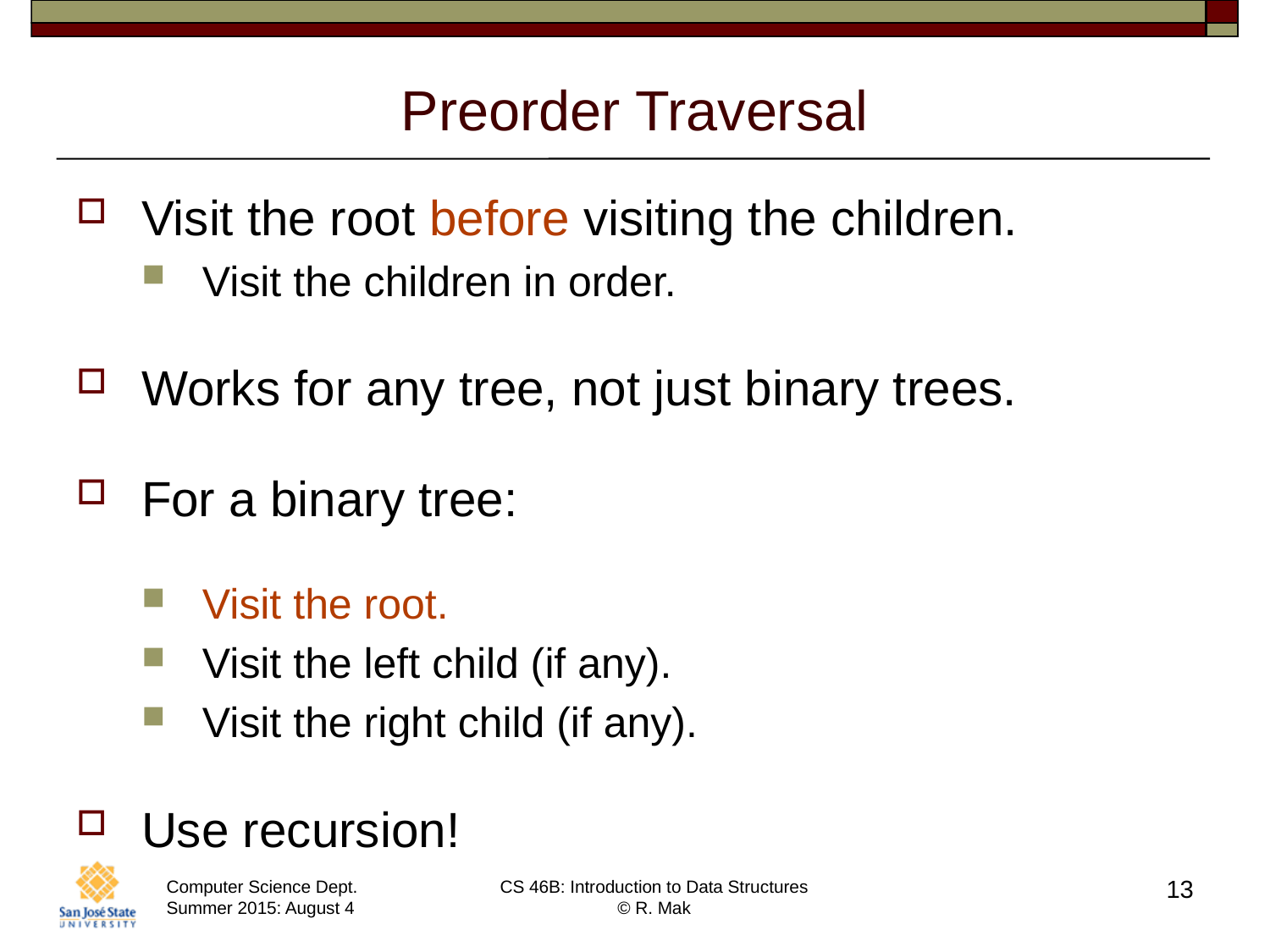

# Preorder Traversal
Visit the root before visiting the children.
Visit the children in order.

Works for any tree, not just binary trees.

For a binary tree:

Visit the root.
Visit the left child (if any).
Visit the right child (if any).

Use recursion!
13